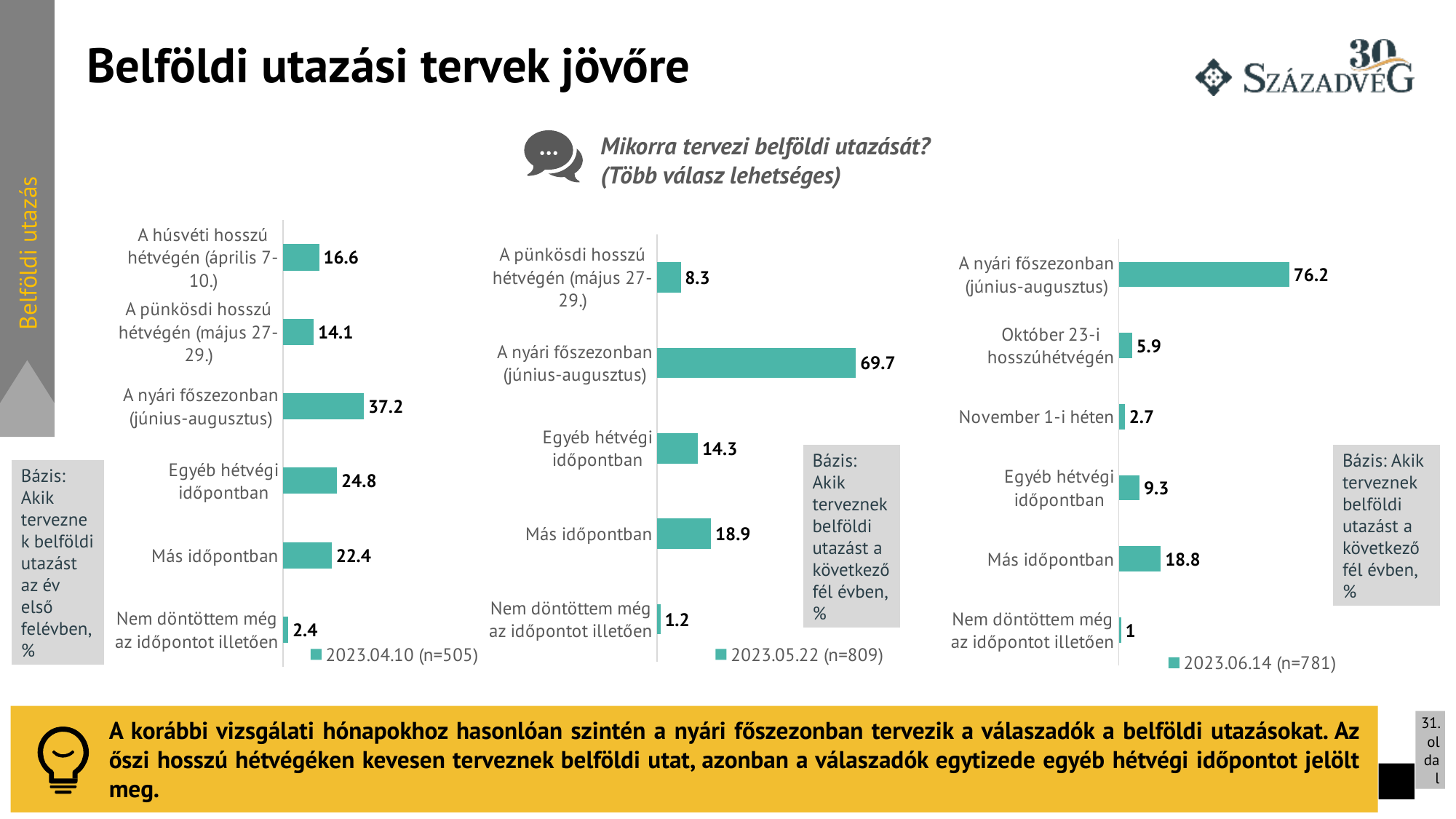

# Belföldi utazási tervek jövőre
Mikorra tervezi belföldi utazását? (Több válasz lehetséges)

Belföldi utazás

### Chart

| Category | 2023.05.22 (n=809) |
|---|---|
| A pünkösdi hosszú hétvégén (május 27-29.) | 8.3 |
| A nyári főszezonban (június-augusztus) | 69.7 |
| Egyéb hétvégi időpontban | 14.3 |
| Más időpontban | 18.9 |
| Nem döntöttem még az időpontot illetően | 1.2 |

### Chart

| Category | 2023.06.14 (n=781) |
|---|---|
| A nyári főszezonban (június-augusztus) | 76.2 |
| Október 23-i hosszúhétvégén | 5.9 |
| November 1-i héten | 2.7 |
| Egyéb hétvégi időpontban | 9.3 |
| Más időpontban | 18.8 |
| Nem döntöttem még az időpontot illetően | 1.0 |

### Chart

| Category | 2023.04.10 (n=505) |
|---|---|
| A húsvéti hosszú hétvégén (április 7-10.) | 16.6 |
| A pünkösdi hosszú hétvégén (május 27-29.) | 14.1 |
| A nyári főszezonban (június-augusztus) | 37.2 |
| Egyéb hétvégi időpontban | 24.8 |
| Más időpontban | 22.4 |
| Nem döntöttem még az időpontot illetően | 2.4 |
Bázis: Akik terveznek belföldi utazást a következő fél évben, %
Bázis: Akik terveznek belföldi utazást a következő fél évben, %
Bázis: Akik terveznek belföldi utazást az év első felévben, %

A korábbi vizsgálati hónapokhoz hasonlóan szintén a nyári főszezonban tervezik a válaszadók a belföldi utazásokat. Az őszi hosszú hétvégéken kevesen terveznek belföldi utat, azonban a válaszadók egytizede egyéb hétvégi időpontot jelölt meg.
31. oldal